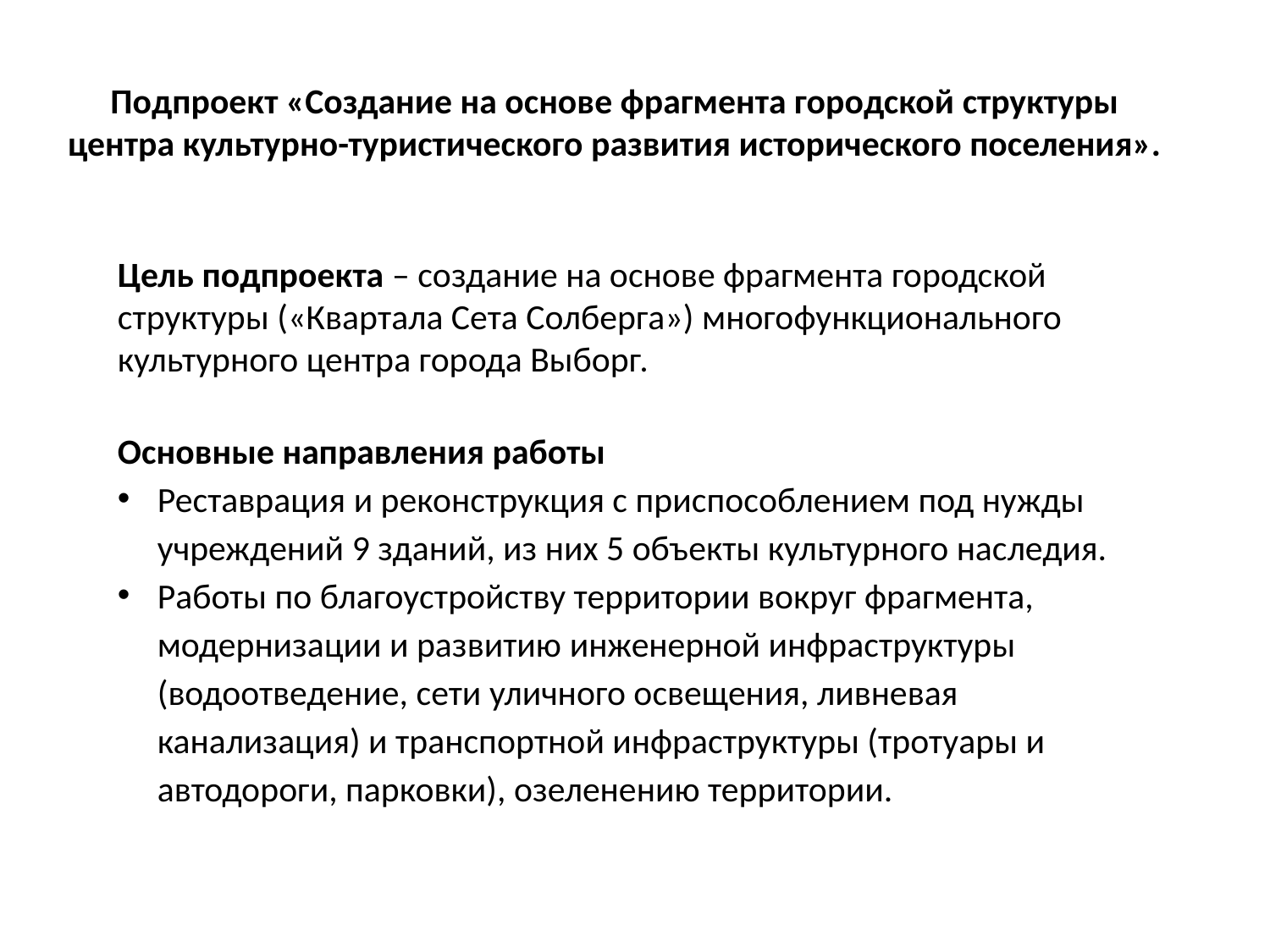

# Подпроект «Создание на основе фрагмента городской структуры центра культурно-туристического развития исторического поселения».

Цель подпроекта – создание на основе фрагмента городской структуры («Квартала Сета Солберга») многофункционального культурного центра города Выборг.

Основные направления работы
Реставрация и реконструкция с приспособлением под нужды учреждений 9 зданий, из них 5 объекты культурного наследия.
Работы по благоустройству территории вокруг фрагмента, модернизации и развитию инженерной инфраструктуры (водоотведение, сети уличного освещения, ливневая канализация) и транспортной инфраструктуры (тротуары и автодороги, парковки), озеленению территории.